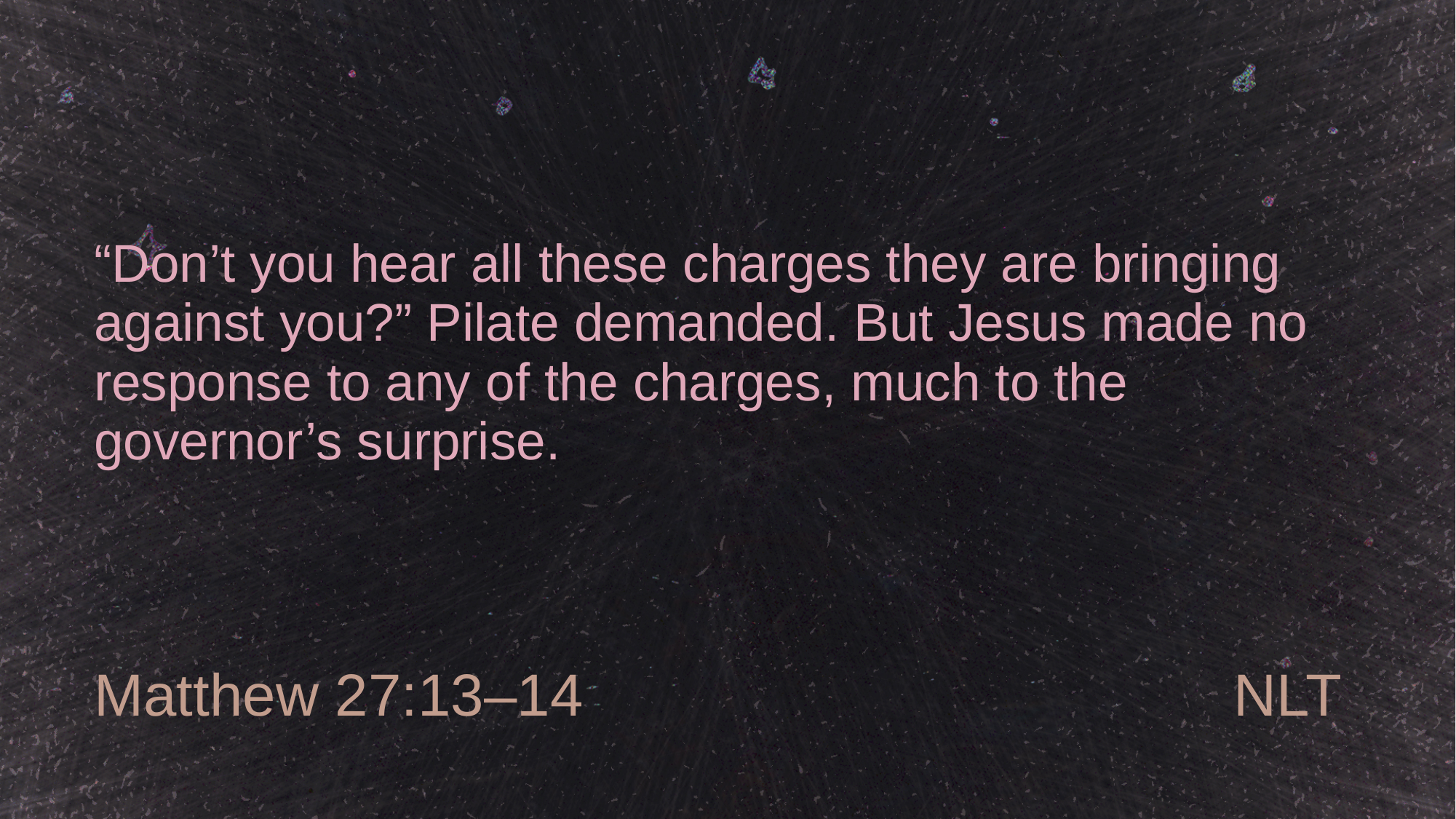

# “Don’t you hear all these charges they are bringing against you?” Pilate demanded. But Jesus made no response to any of the charges, much to the governor’s surprise.
Matthew 27:13–14
NLT